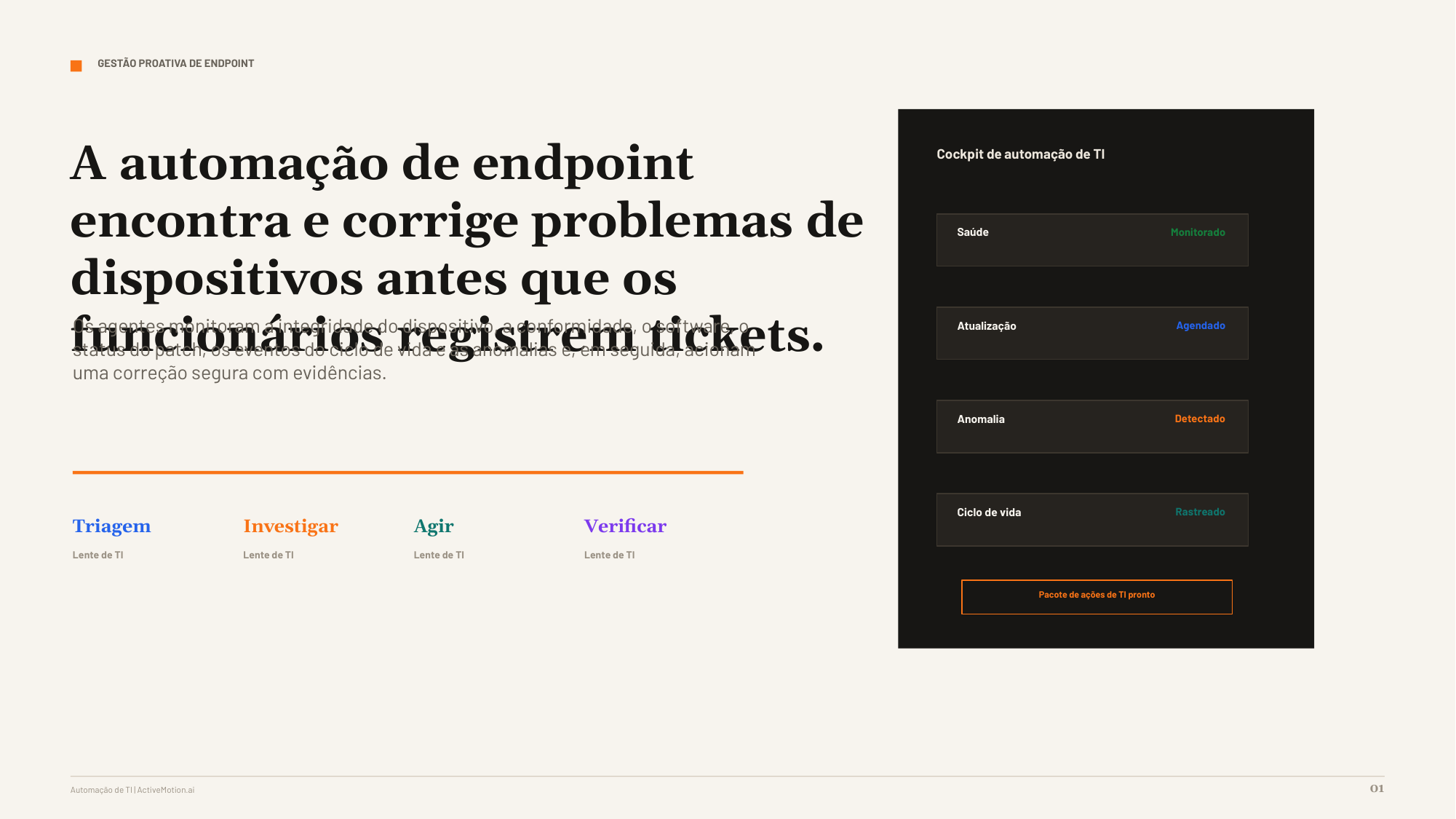

GESTÃO PROATIVA DE ENDPOINT

A automação de endpoint encontra e corrige problemas de dispositivos antes que os funcionários registrem tickets.
Cockpit de automação de TI

Saúde
Monitorado

Os agentes monitoram a integridade do dispositivo, a conformidade, o software, o status do patch, os eventos do ciclo de vida e as anomalias e, em seguida, acionam uma correção segura com evidências.
Atualização
Agendado

Anomalia
Detectado

Ciclo de vida
Rastreado
Triagem
Investigar
Agir
Verificar
Lente de TI
Lente de TI
Lente de TI
Lente de TI

Pacote de ações de TI pronto

01
Automação de TI | ActiveMotion.ai